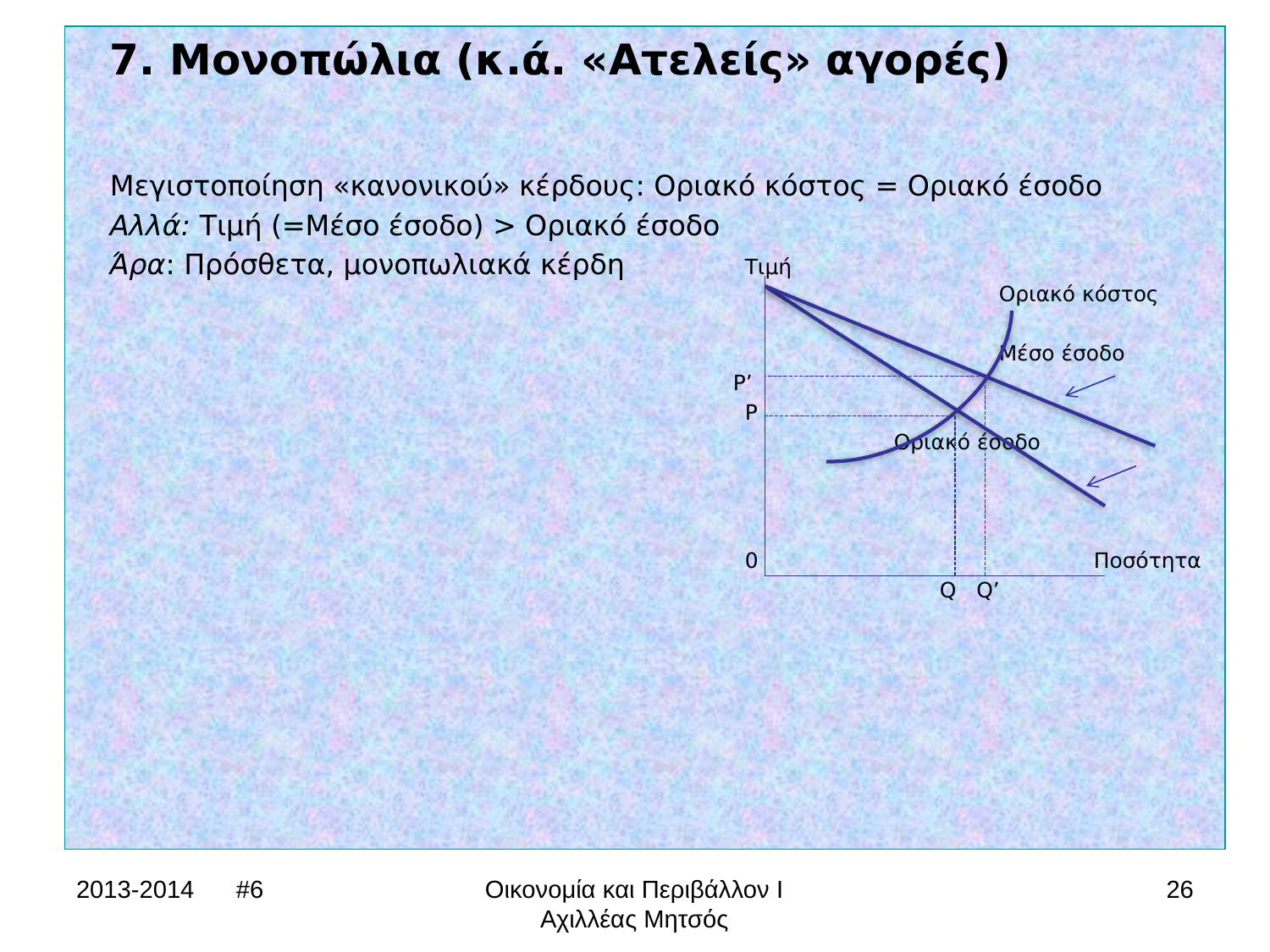

7. Μονοπώλια (κ.ά. «Ατελείς» αγορές)

Μεγιστοποίηση «κανονικού» κέρδους: Οριακό κόστος = Οριακό έσοδο
Αλλά: Τιμή (=Μέσο έσοδο) > Οριακό έσοδο
Άρα: Πρόσθετα, μονοπωλιακά κέρδη    	Τιμή								         		Οριακό κόστος

							Μέσο έσοδο
				                 P’
					P
				                 	                      Οριακό έσοδο

					0		              Ποσότητα
						          Q   Q’

2013-2014      #6
Οικονομία και Περιβάλλον Ι
Αχιλλέας Μητσός
26